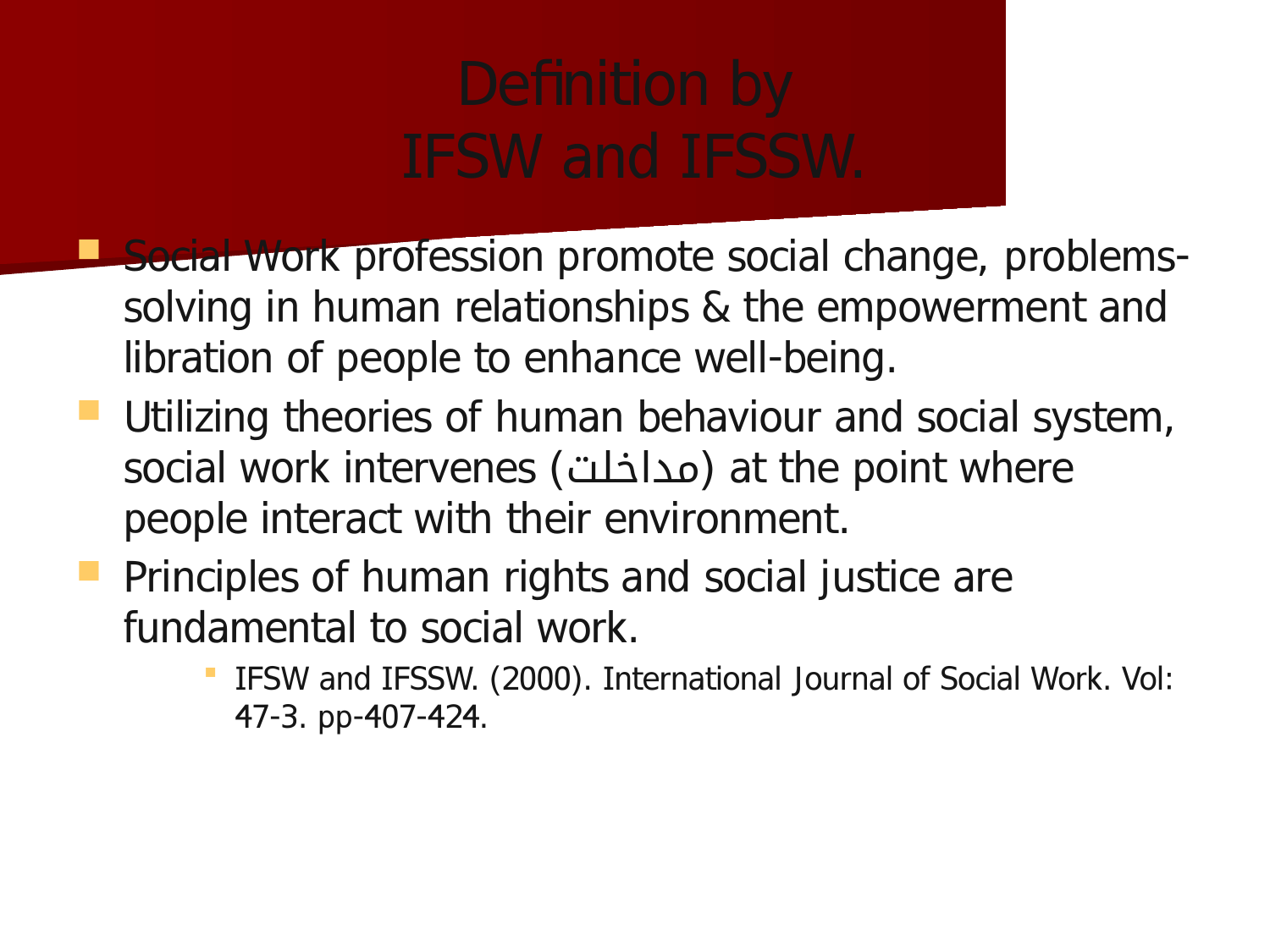

# Definition by IFSW and IFSSW.
Social Work profession promote social change, problems-solving in human relationships & the empowerment and libration of people to enhance well-being.
Utilizing theories of human behaviour and social system, social work intervenes (مداخلت) at the point where people interact with their environment.
Principles of human rights and social justice are fundamental to social work.
IFSW and IFSSW. (2000). International Journal of Social Work. Vol: 47-3. pp-407-424.